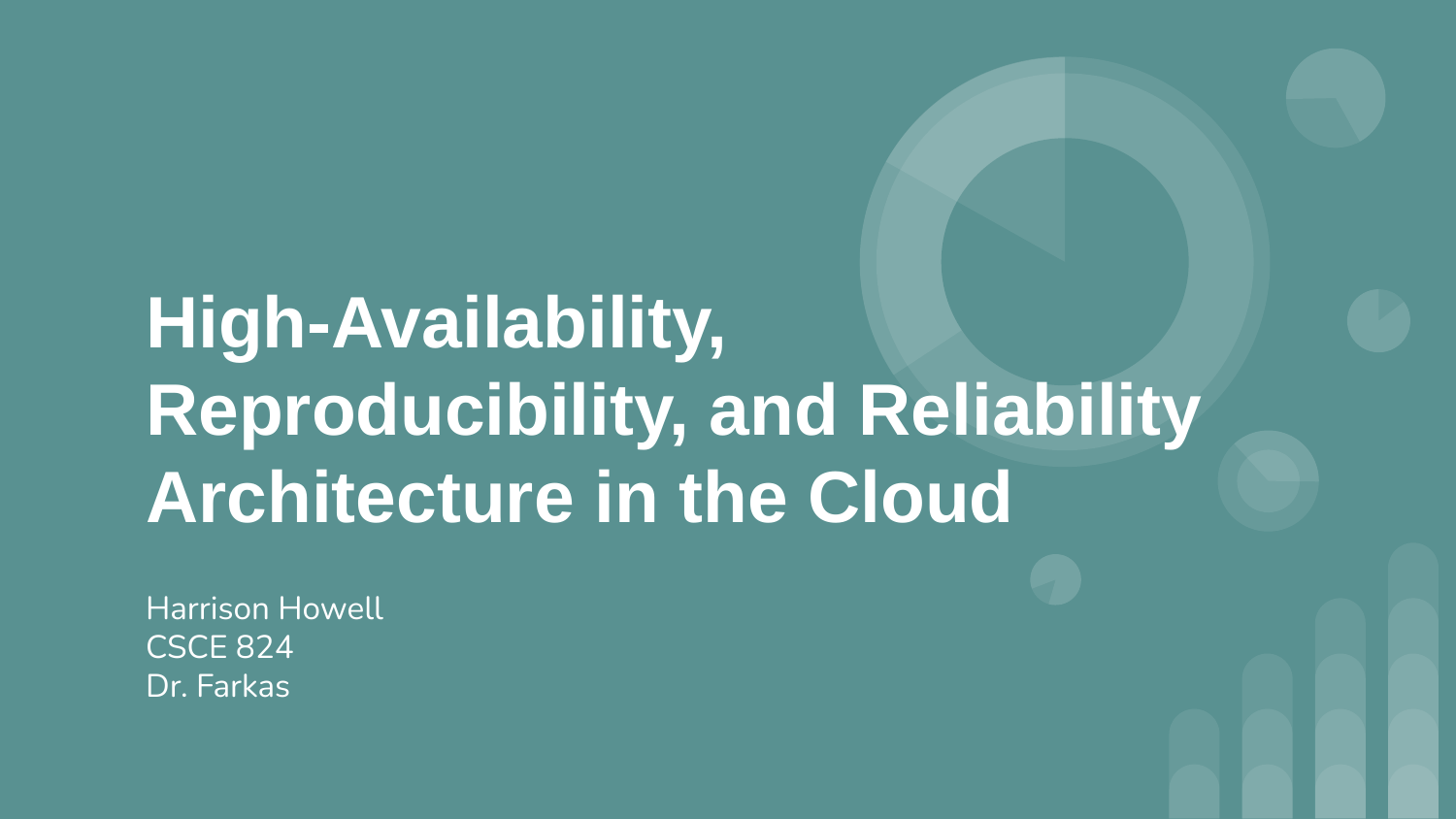

# High-Availability, Reproducibility, and Reliability Architecture in the Cloud
Harrison Howell
CSCE 824
Dr. Farkas